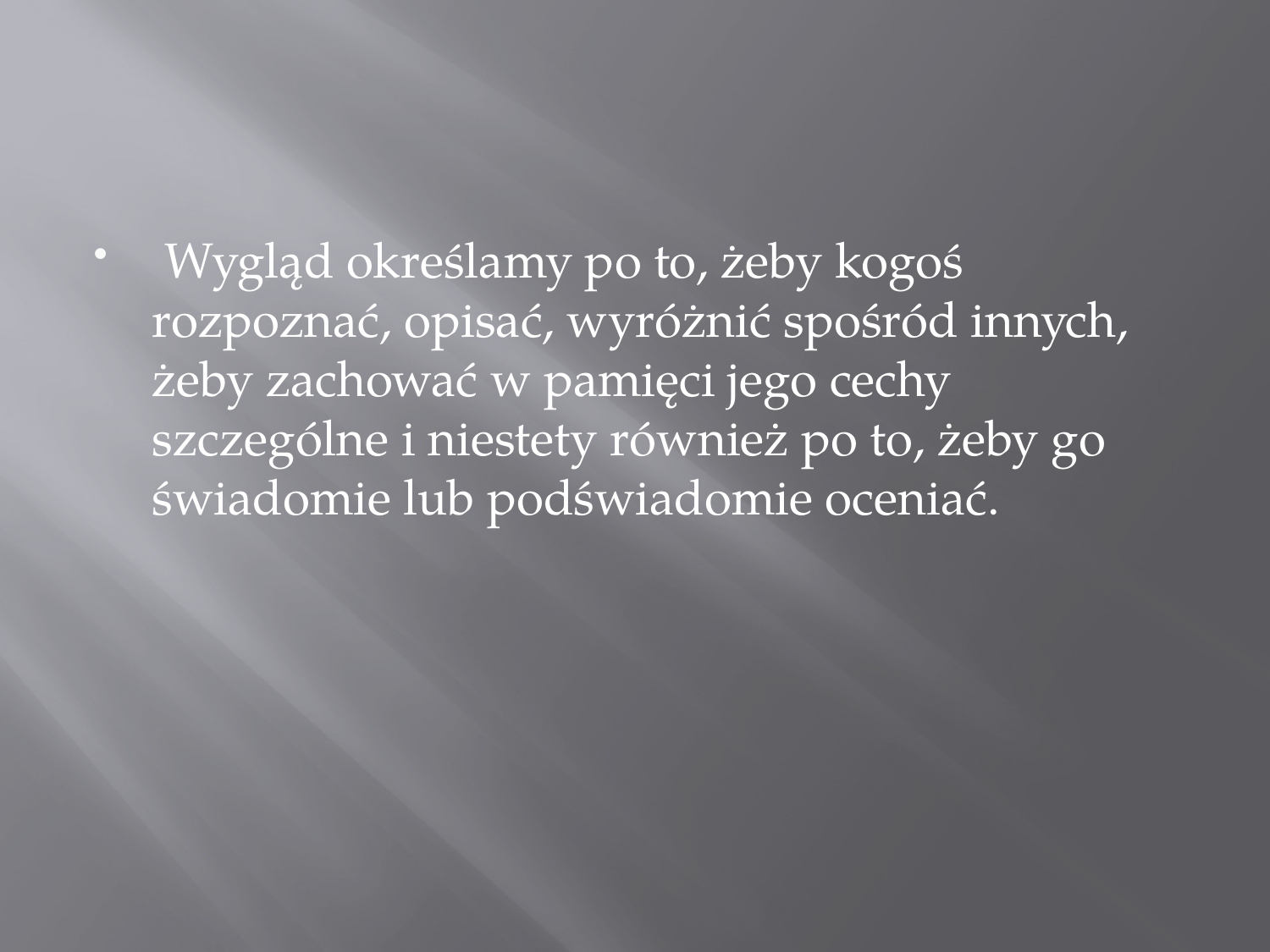

#
 Wygląd określamy po to, żeby kogoś rozpoznać, opisać, wyróżnić spośród innych, żeby zachować w pamięci jego cechy szczególne i niestety również po to, żeby go świadomie lub podświadomie oceniać.